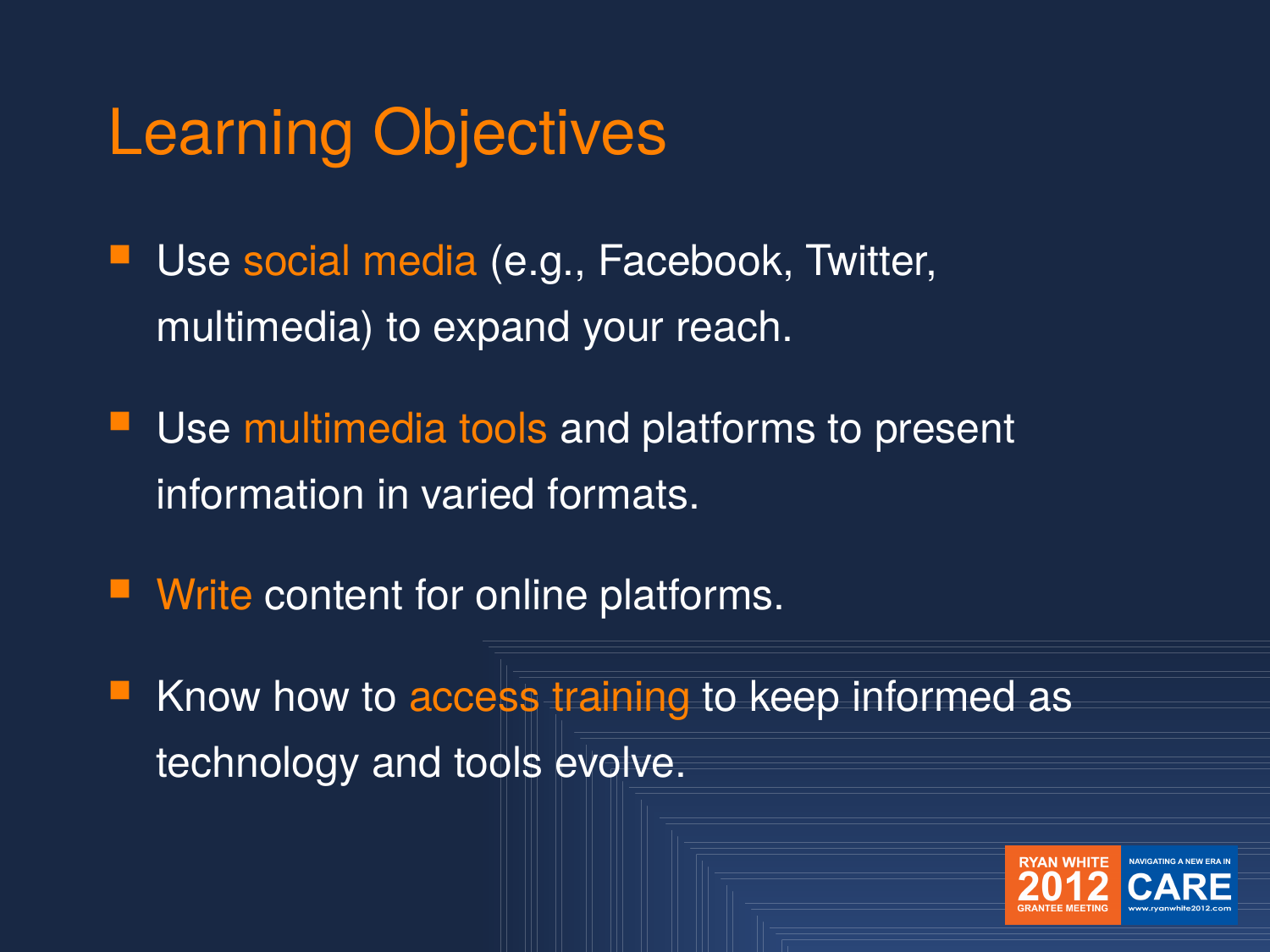

# Learning Objectives
Use social media (e.g., Facebook, Twitter, multimedia) to expand your reach.
Use multimedia tools and platforms to present information in varied formats.
Write content for online platforms.
Know how to access training to keep informed as technology and tools evolve.